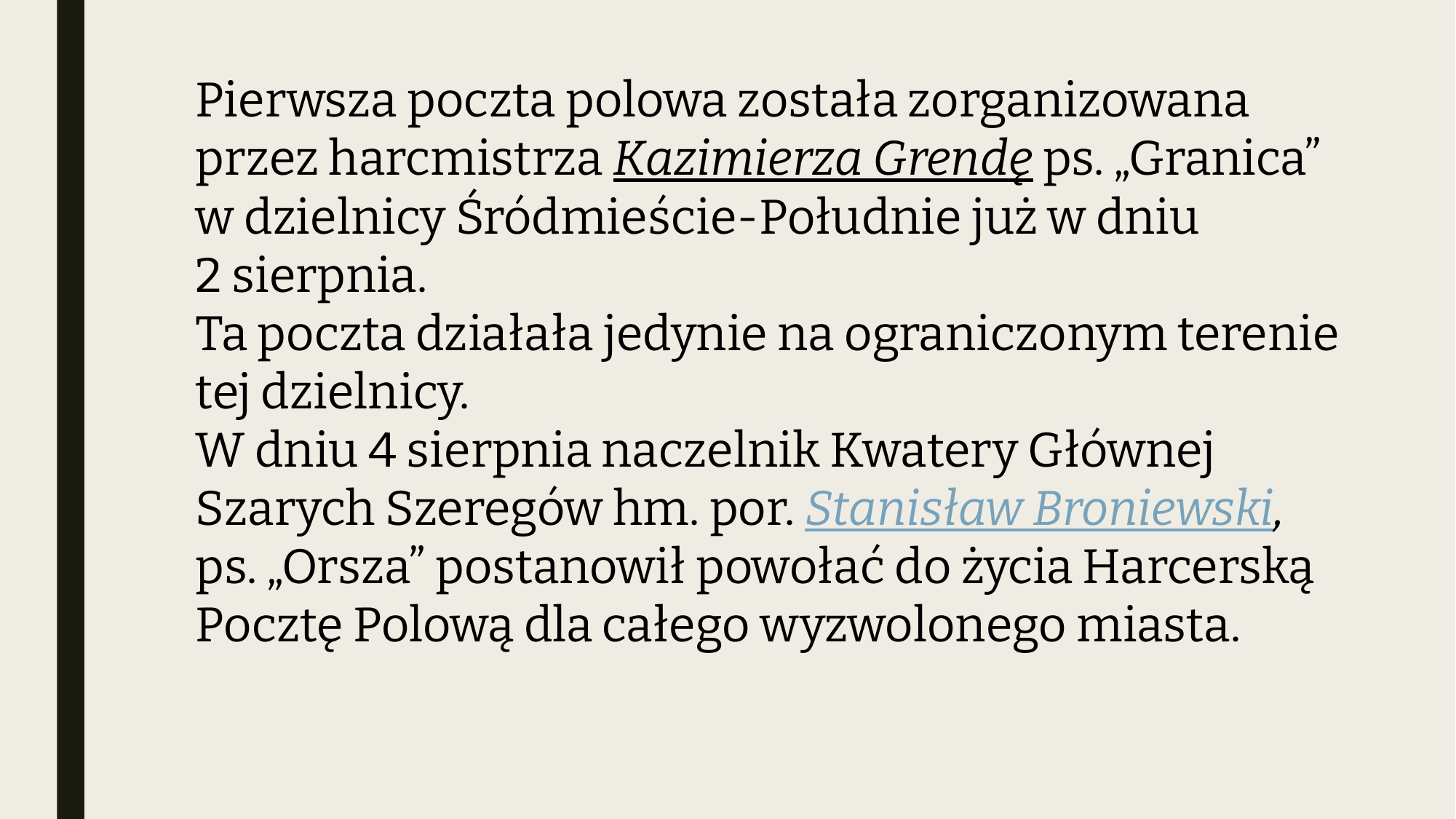

Pierwsza poczta polowa została zorganizowana przez harcmistrza Kazimierza Grendę ps. „Granica”
w dzielnicy Śródmieście-Południe już w dniu
2 sierpnia.
Ta poczta działała jedynie na ograniczonym terenie tej dzielnicy.
W dniu 4 sierpnia naczelnik Kwatery Głównej Szarych Szeregów hm. por. Stanisław Broniewski,
ps. „Orsza” postanowił powołać do życia Harcerską Pocztę Polową dla całego wyzwolonego miasta.